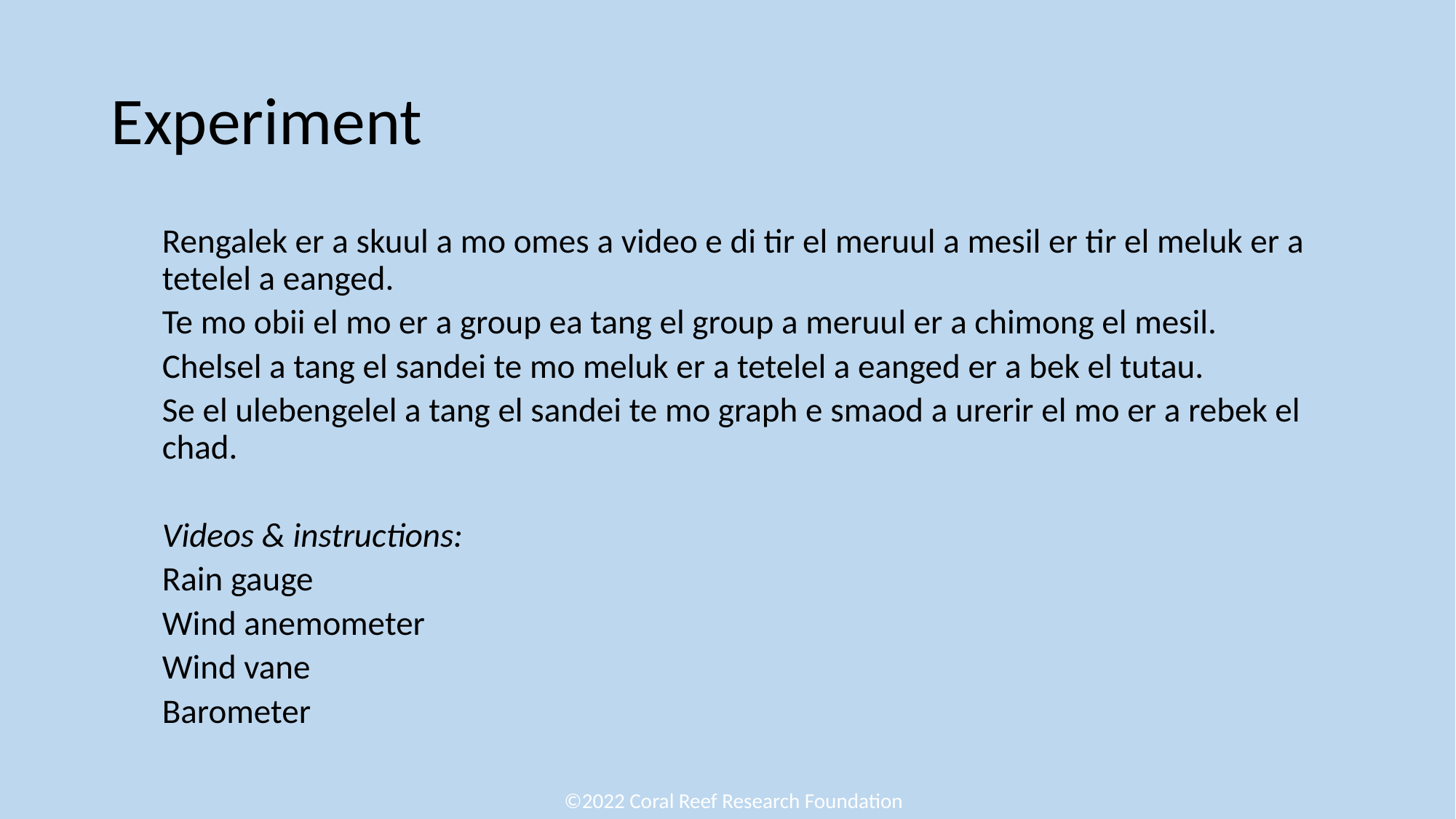

# Experiment
Rengalek er a skuul a mo omes a video e di tir el meruul a mesil er tir el meluk er a tetelel a eanged.
Te mo obii el mo er a group ea tang el group a meruul er a chimong el mesil.
Chelsel a tang el sandei te mo meluk er a tetelel a eanged er a bek el tutau.
Se el ulebengelel a tang el sandei te mo graph e smaod a urerir el mo er a rebek el chad.

Videos & instructions:
Rain gauge
Wind anemometer
Wind vane
Barometer
©2022 Coral Reef Research Foundation